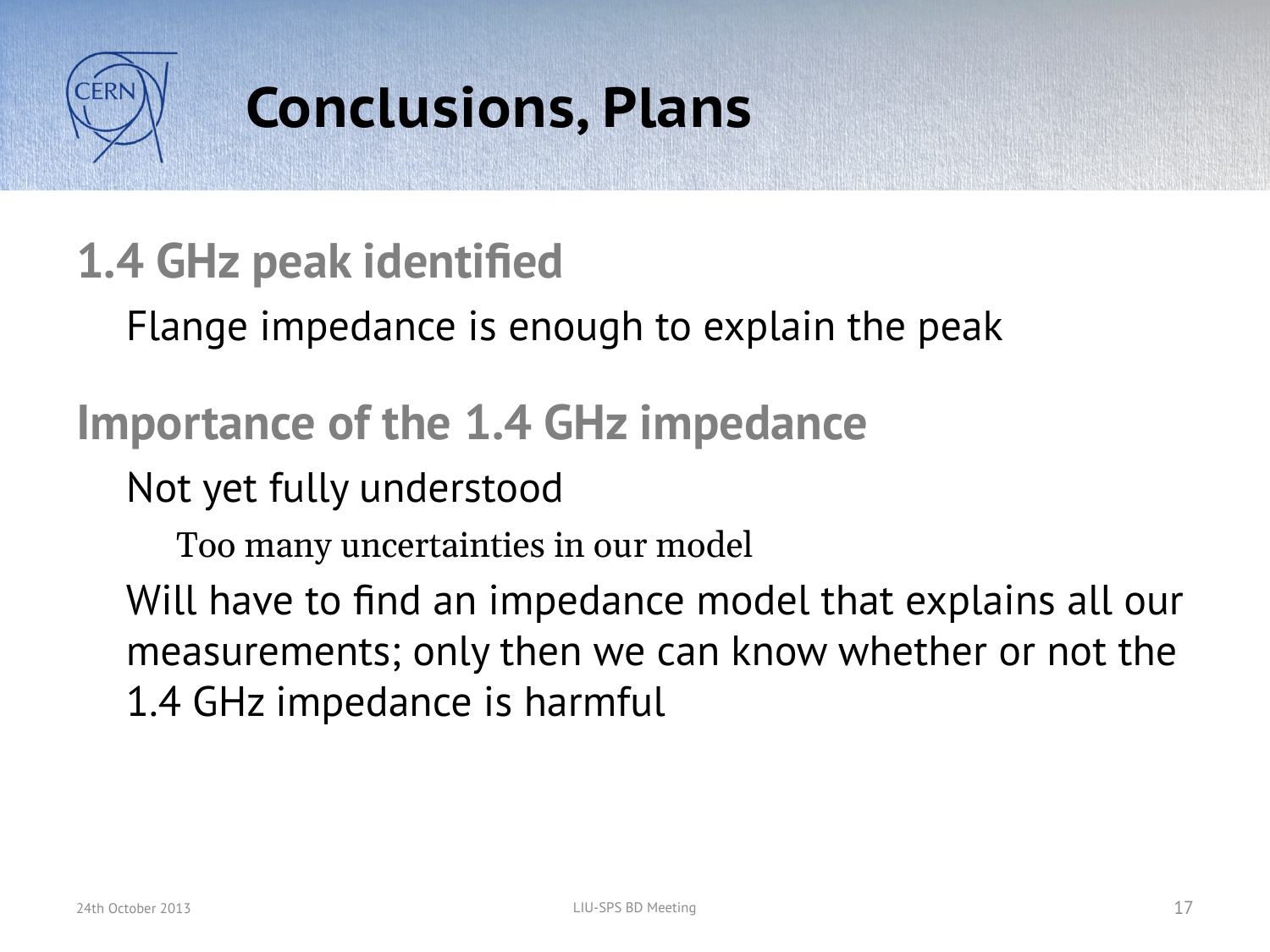

# Conclusions, Plans
1.4 GHz peak identified
Flange impedance is enough to explain the peak
Importance of the 1.4 GHz impedance
Not yet fully understood
Too many uncertainties in our model
Will have to find an impedance model that explains all our measurements; only then we can know whether or not the 1.4 GHz impedance is harmful

24th October 2013
LIU-SPS BD Meeting
17